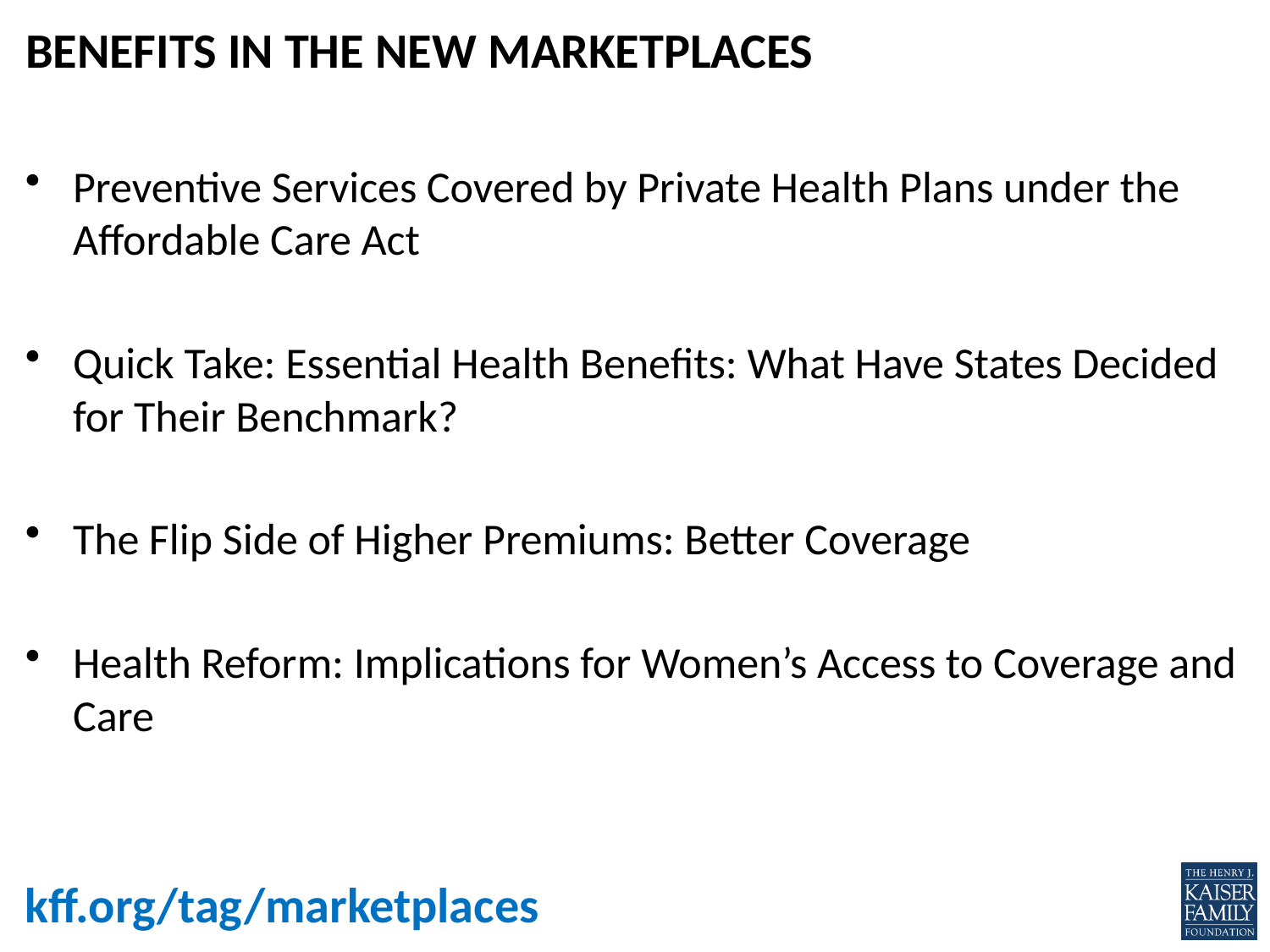

# BENEFITS IN THE NEW MARKETPLACES
Preventive Services Covered by Private Health Plans under the Affordable Care Act

Quick Take: Essential Health Benefits: What Have States Decided for Their Benchmark?

The Flip Side of Higher Premiums: Better Coverage

Health Reform: Implications for Women’s Access to Coverage and Care
kff.org/tag/marketplaces